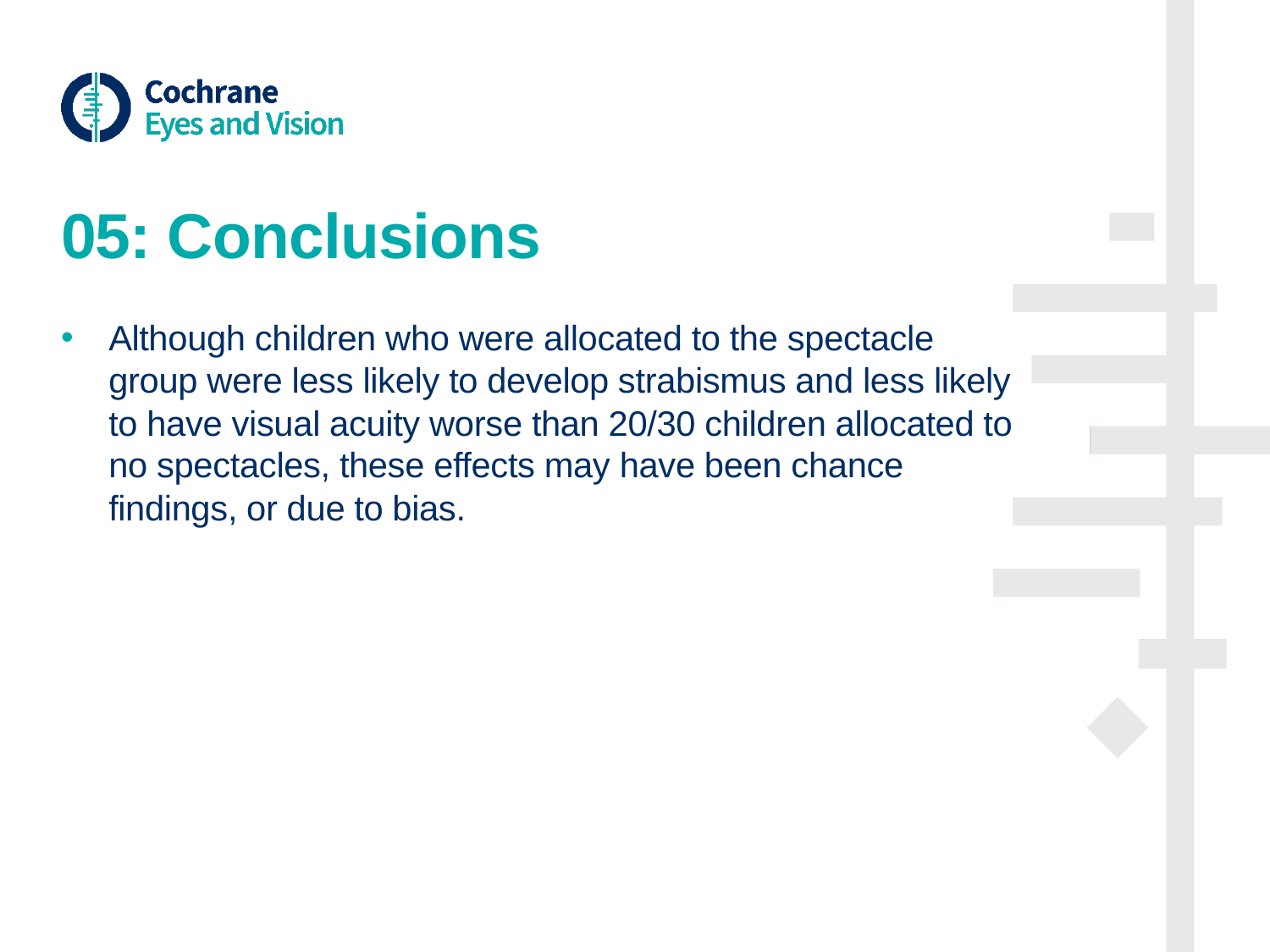

# 05: Conclusions
Although children who were allocated to the spectacle group were less likely to develop strabismus and less likely to have visual acuity worse than 20/30 children allocated to no spectacles, these effects may have been chance findings, or due to bias.